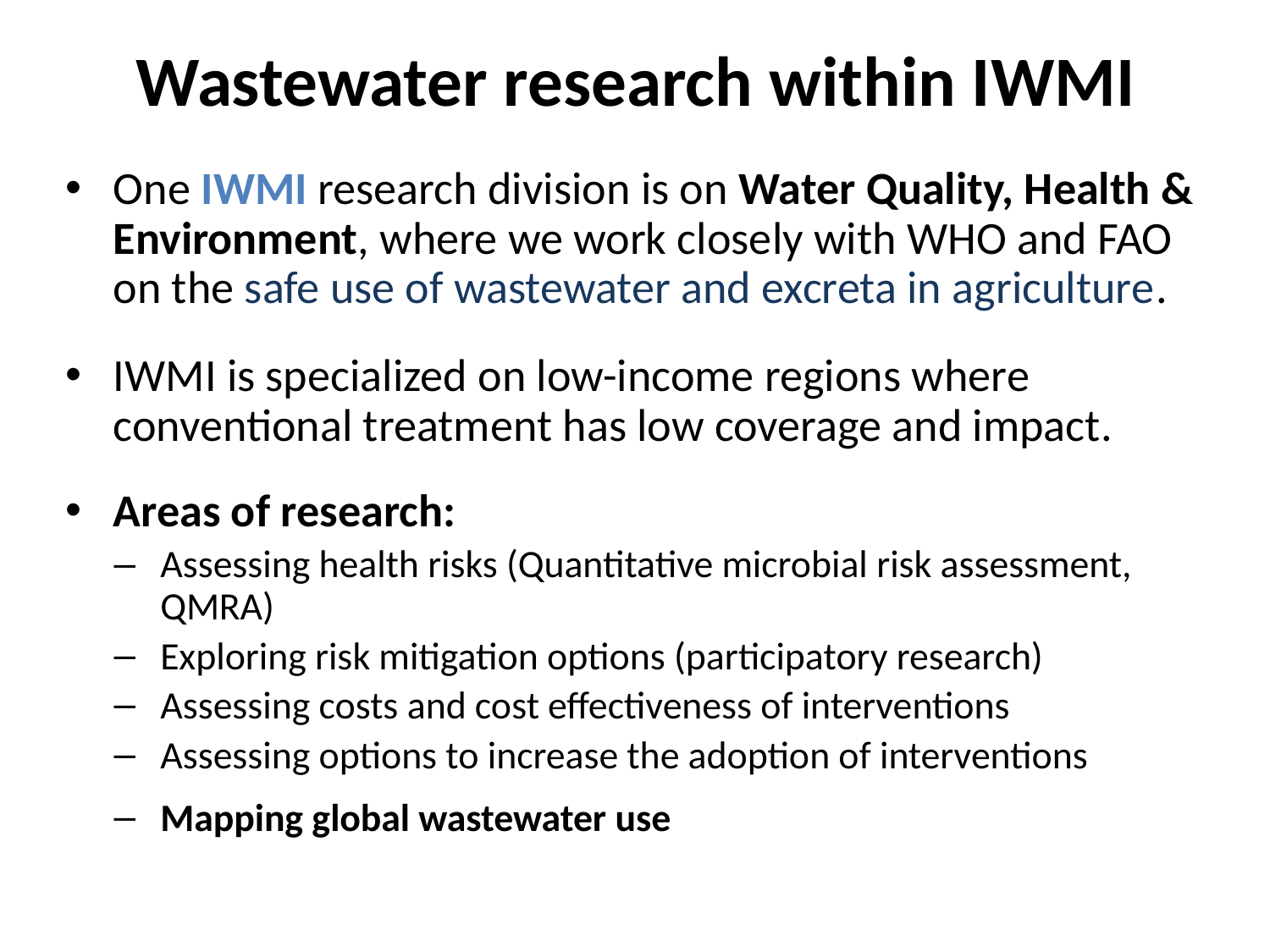

Wastewater research within IWMI
One IWMI research division is on Water Quality, Health & Environment, where we work closely with WHO and FAO on the safe use of wastewater and excreta in agriculture.

IWMI is specialized on low-income regions where conventional treatment has low coverage and impact.

Areas of research:
Assessing health risks (Quantitative microbial risk assessment, QMRA)
Exploring risk mitigation options (participatory research)
Assessing costs and cost effectiveness of interventions
Assessing options to increase the adoption of interventions
Mapping global wastewater use